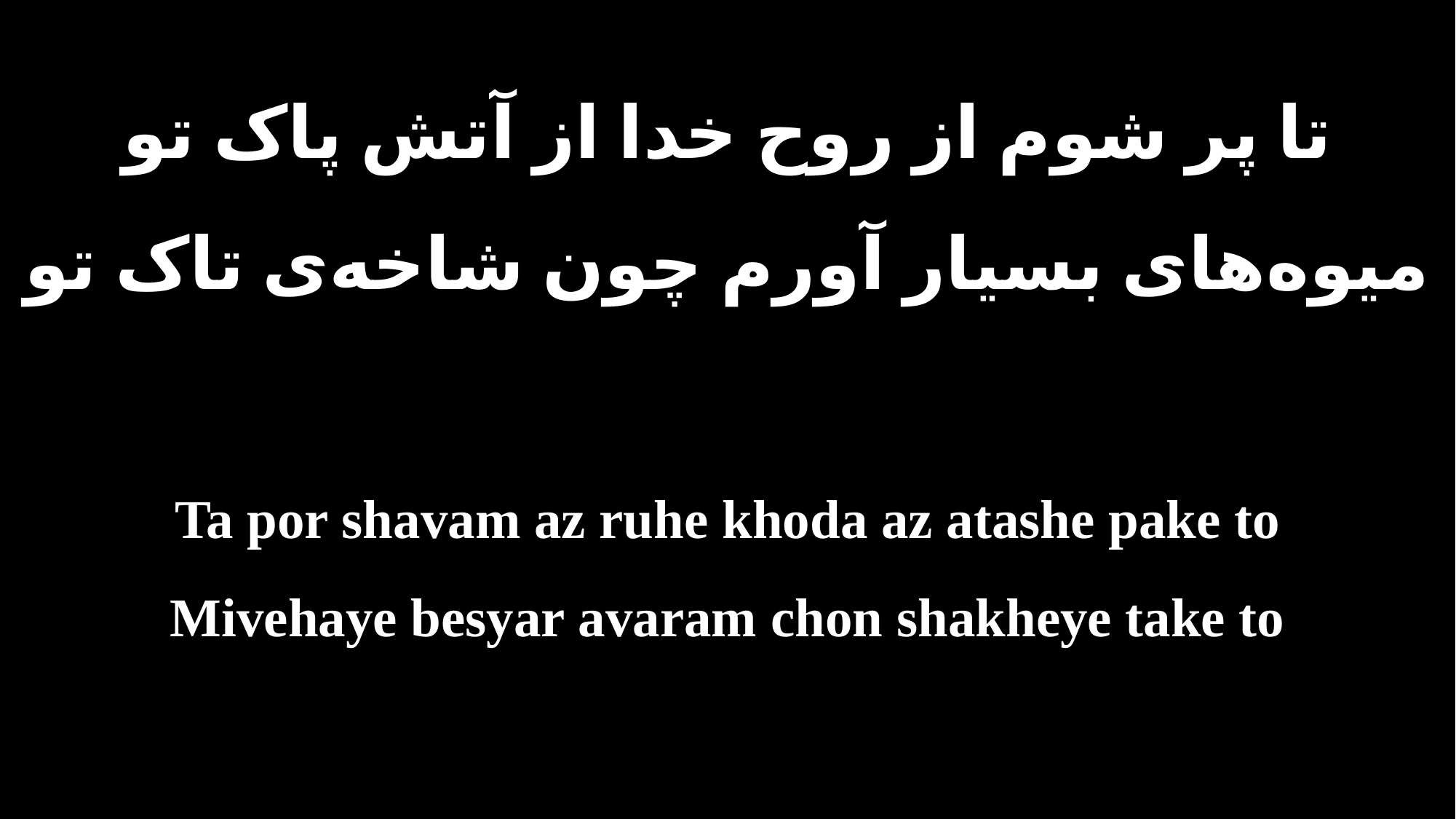

تا پر شوم از روح خدا از آتش پاک تو
میوه‌های بسیار آورم چون شاخه‌ی تاک تو

Ta por shavam az ruhe khoda az atashe pake to
Mivehaye besyar avaram chon shakheye take to